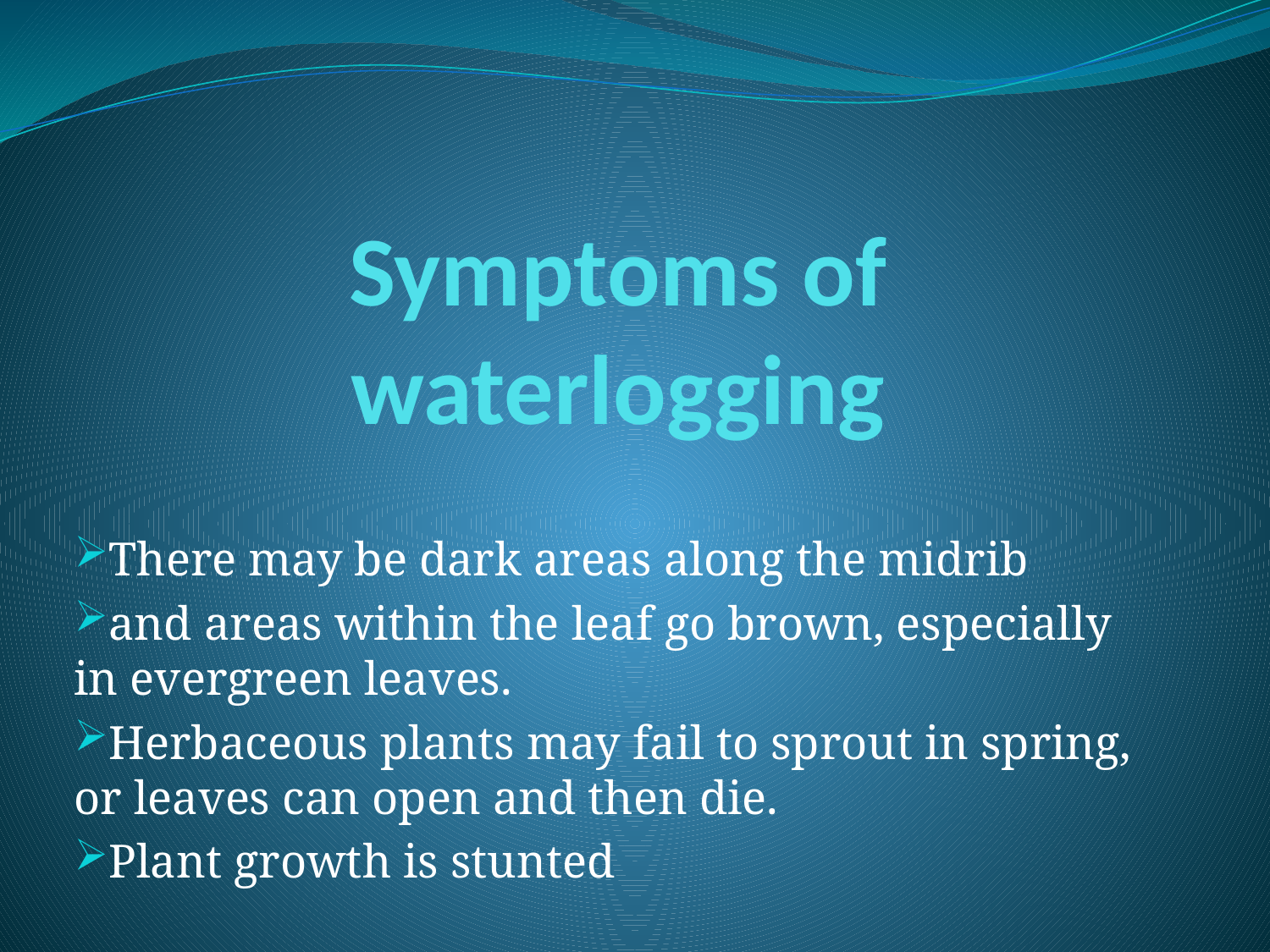

# Symptoms of waterlogging

There may be dark areas along the midrib
and areas within the leaf go brown, especially in evergreen leaves.
Herbaceous plants may fail to sprout in spring, or leaves can open and then die.
Plant growth is stunted